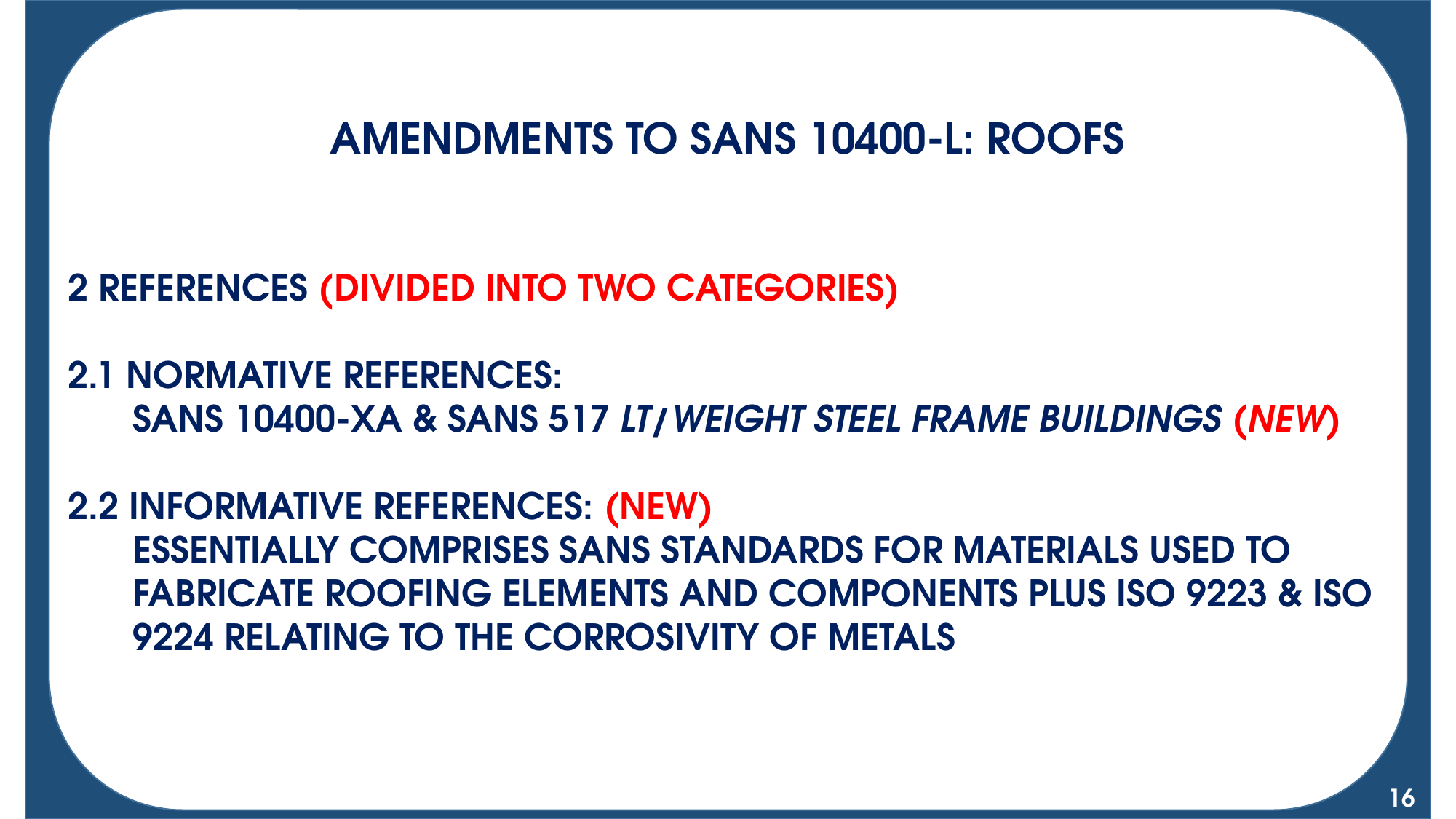

TH
AMENDMENTS TO SANS 10400-L: ROOFS

2 REFERENCES (DIVIDED INTO TWO CATEGORIES)

2.1 NORMATIVE REFERENCES:
SANS 10400-XA & SANS 517 LT/WEIGHT STEEL FRAME BUILDINGS (NEW)

2.2 INFORMATIVE REFERENCES: (NEW)
ESSENTIALLY COMPRISES SANS STANDARDS FOR MATERIALS USED TO FABRICATE ROOFING ELEMENTS AND COMPONENTS PLUS ISO 9223 & ISO 9224 RELATING TO THE CORROSIVITY OF METALS

16